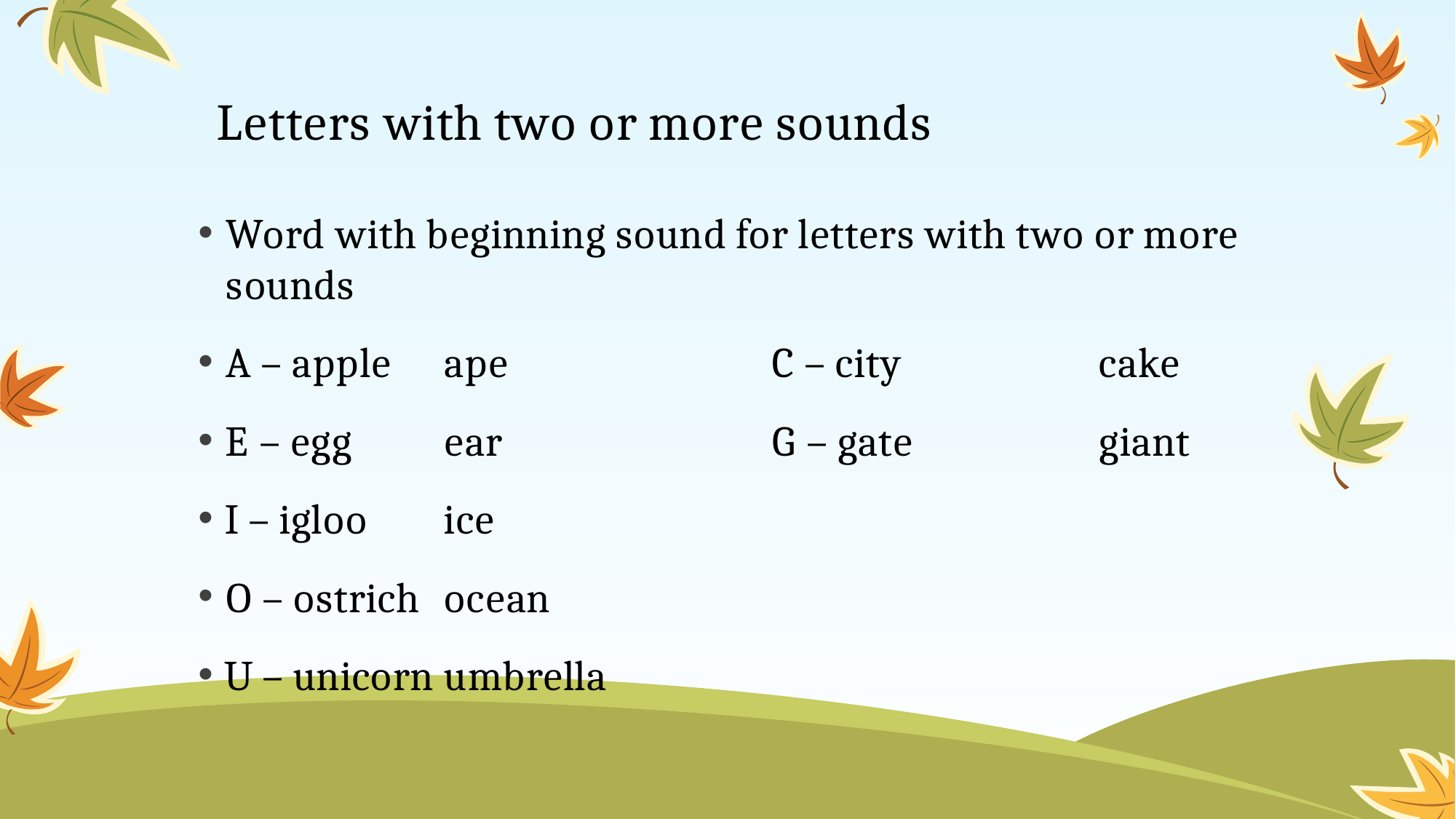

# Letters with two or more sounds
Word with beginning sound for letters with two or more sounds
A – apple	ape			C – city		cake
E – egg	ear			G – gate		giant
I – igloo	ice
O – ostrich	ocean
U – unicorn	umbrella